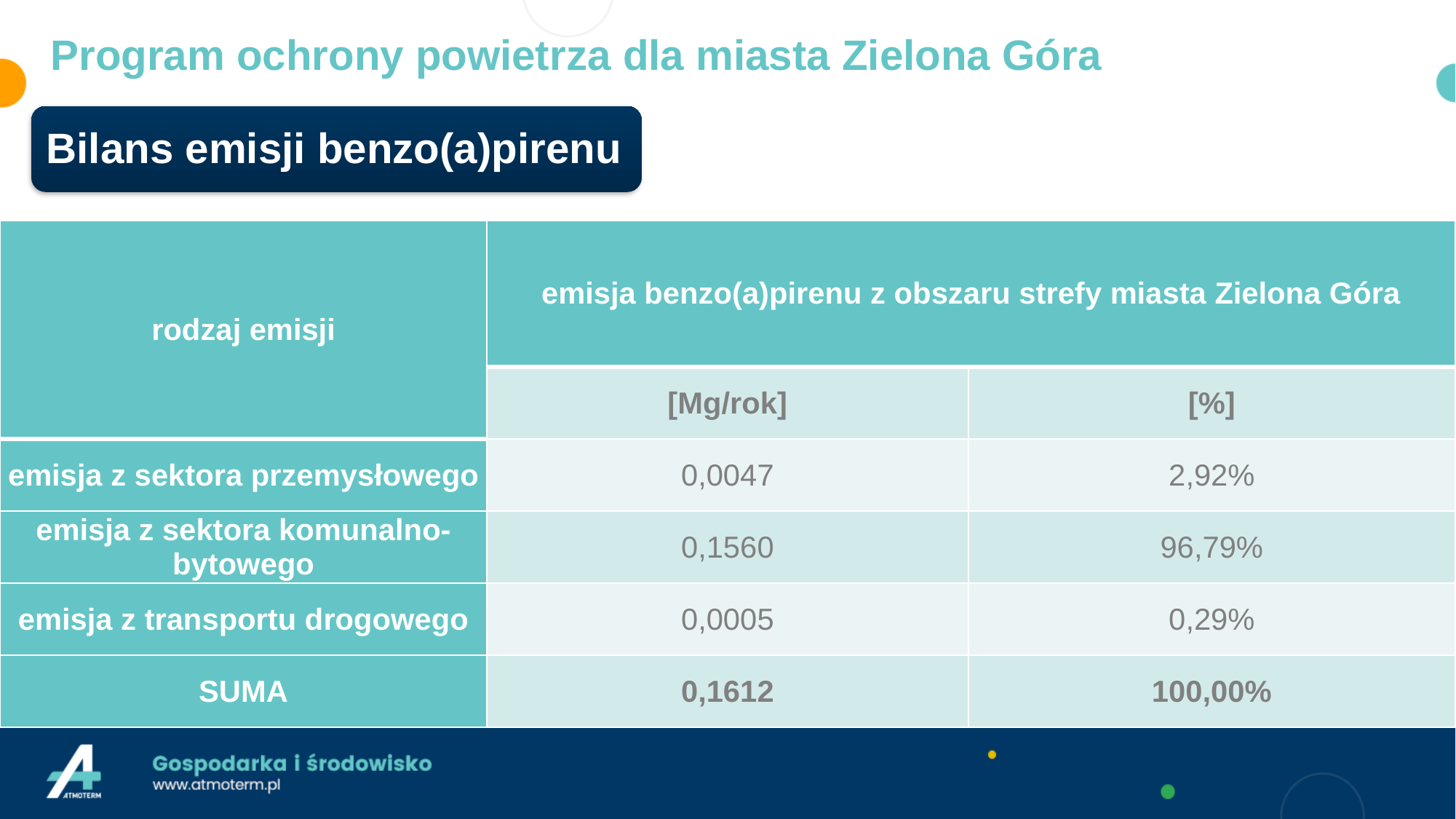

# Program ochrony powietrza dla miasta Zielona Góra
Bilans emisji benzo(a)pirenu
| rodzaj emisji | emisja benzo(a)pirenu z obszaru strefy miasta Zielona Góra |  |
| --- | --- | --- |
|  | [Mg/rok] | [%] |
| emisja z sektora przemysłowego | 0,0047 | 2,92% |
| emisja z sektora komunalno-bytowego | 0,1560 | 96,79% |
| emisja z transportu drogowego | 0,0005 | 0,29% |
| SUMA | 0,1612 | 100,00% |